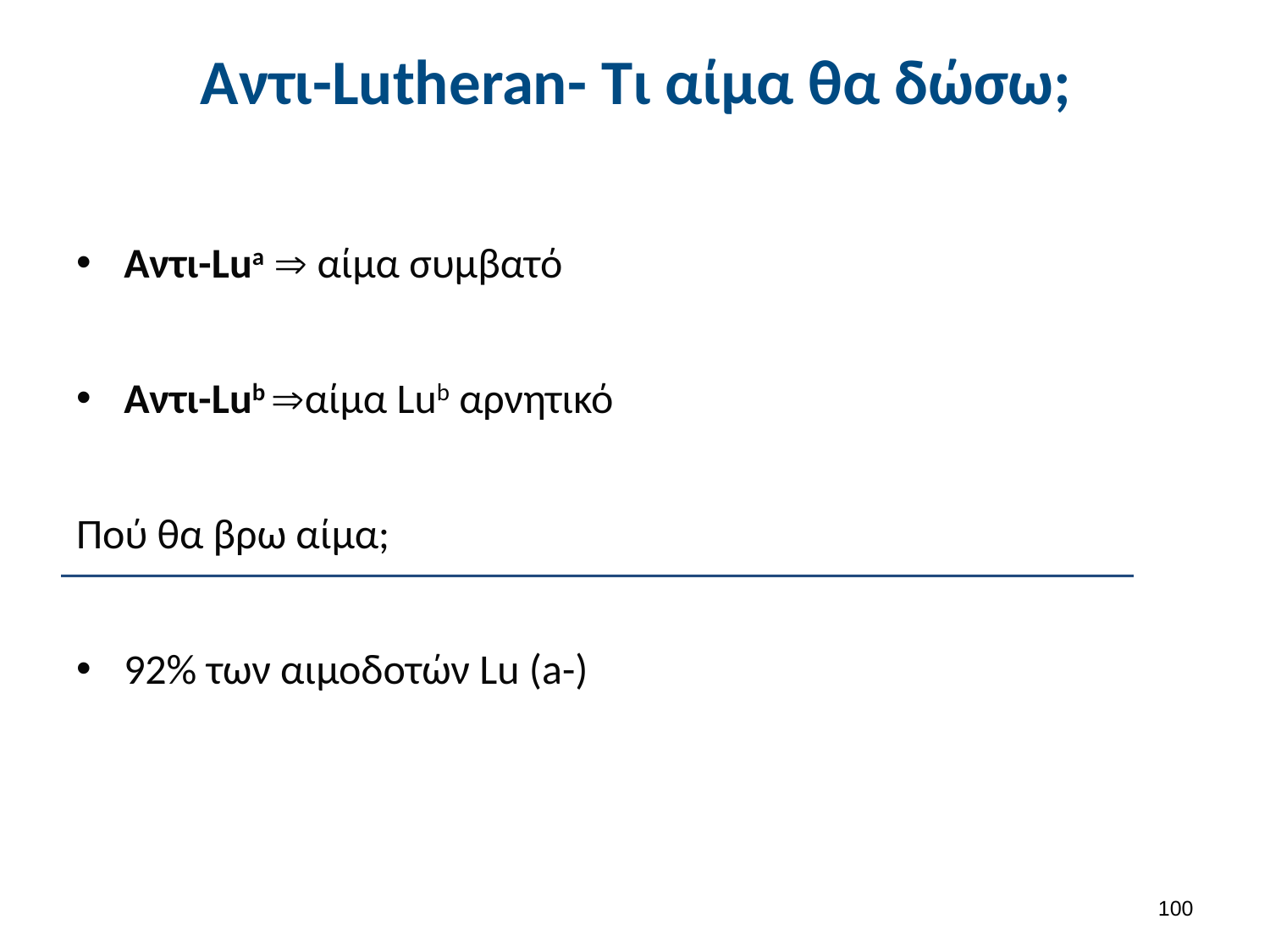

# Αντι-Lutheran- Τι αίμα θα δώσω;
Αντι-Lua ⇒ αίμα συμβατό
Αντι-Lub ⇒αίμα Lub αρνητικό
Πού θα βρω αίμα;
92% των αιμοδοτών Lu (a-)

100